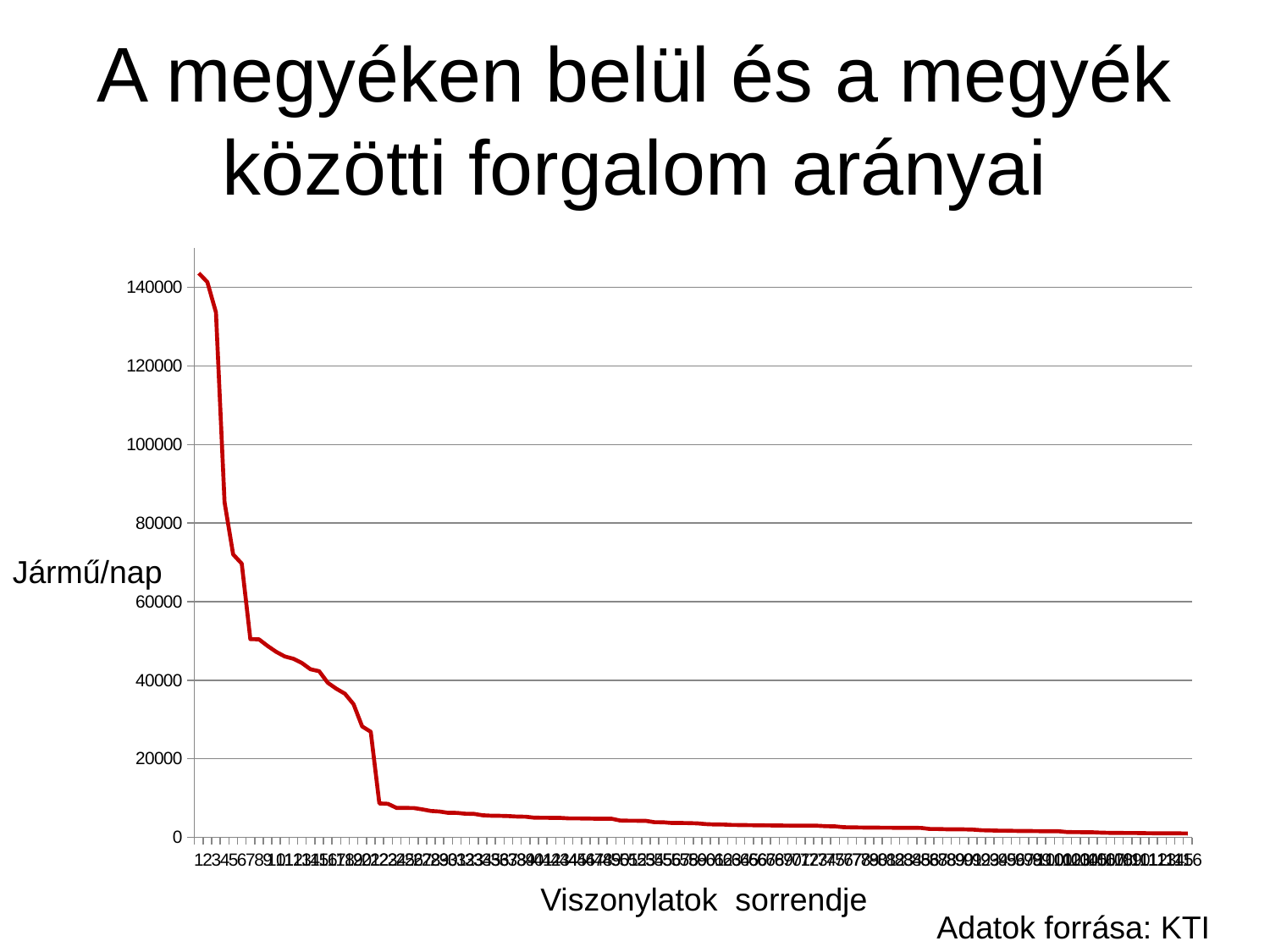

# A megyéken belül és a megyék közötti forgalom arányai

### Chart

| Category |  |
|---|---|
Jármű/nap
Viszonylatok  sorrendje
Adatok forrása: KTI